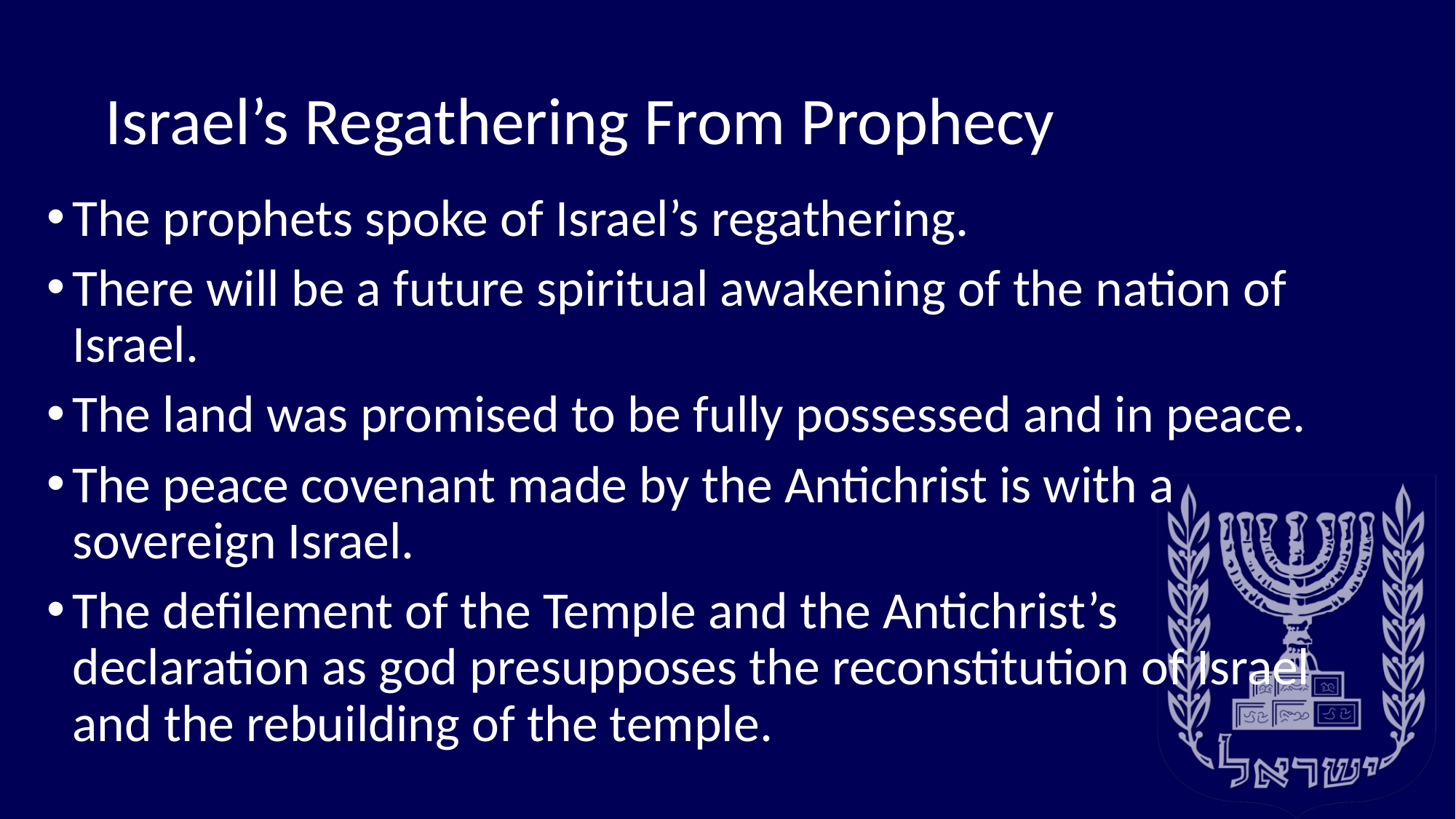

# Israel’s Regathering From Prophecy
The prophets spoke of Israel’s regathering.
There will be a future spiritual awakening of the nation of Israel.
The land was promised to be fully possessed and in peace.
The peace covenant made by the Antichrist is with a sovereign Israel.
The defilement of the Temple and the Antichrist’s declaration as god presupposes the reconstitution of Israel and the rebuilding of the temple.